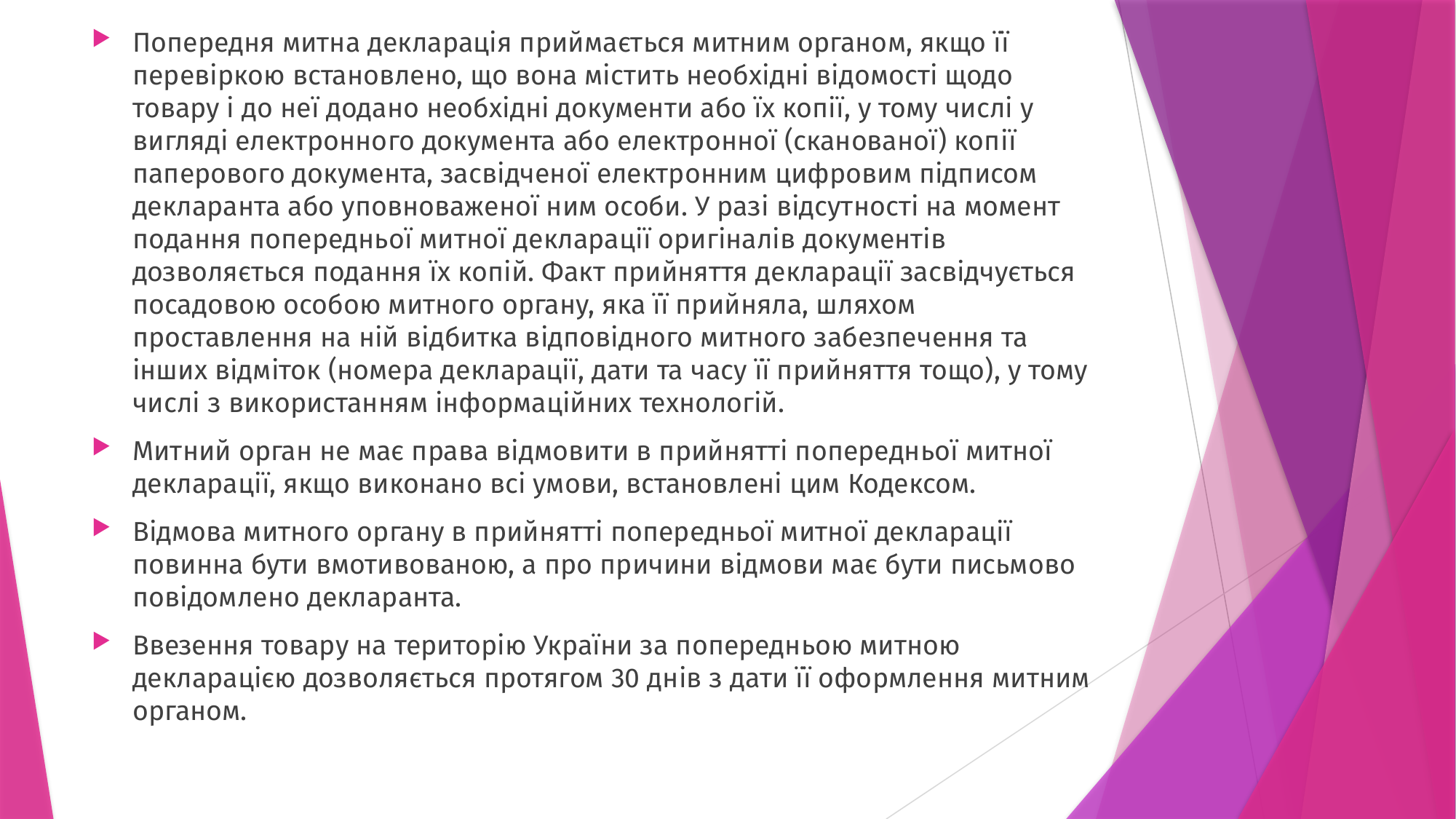

Попередня митна декларація приймається митним органом, якщо її перевіркою встановлено, що вона містить необхідні відомості щодо товару і до неї додано необхідні документи або їх копії, у тому числі у вигляді електронного документа або електронної (сканованої) копії паперового документа, засвідченої електронним цифровим підписом декларанта або уповноваженої ним особи. У разі відсутності на момент подання попередньої митної декларації оригіналів документів дозволяється подання їх копій. Факт прийняття декларації засвідчується посадовою особою митного органу, яка її прийняла, шляхом проставлення на ній відбитка відповідного митного забезпечення та інших відміток (номера декларації, дати та часу її прийняття тощо), у тому числі з використанням інформаційних технологій.
Митний орган не має права відмовити в прийнятті попередньої митної декларації, якщо виконано всі умови, встановлені цим Кодексом.
Відмова митного органу в прийнятті попередньої митної декларації повинна бути вмотивованою, а про причини відмови має бути письмово повідомлено декларанта.
Ввезення товару на територію України за попередньою митною декларацією дозволяється протягом 30 днів з дати її оформлення митним органом.